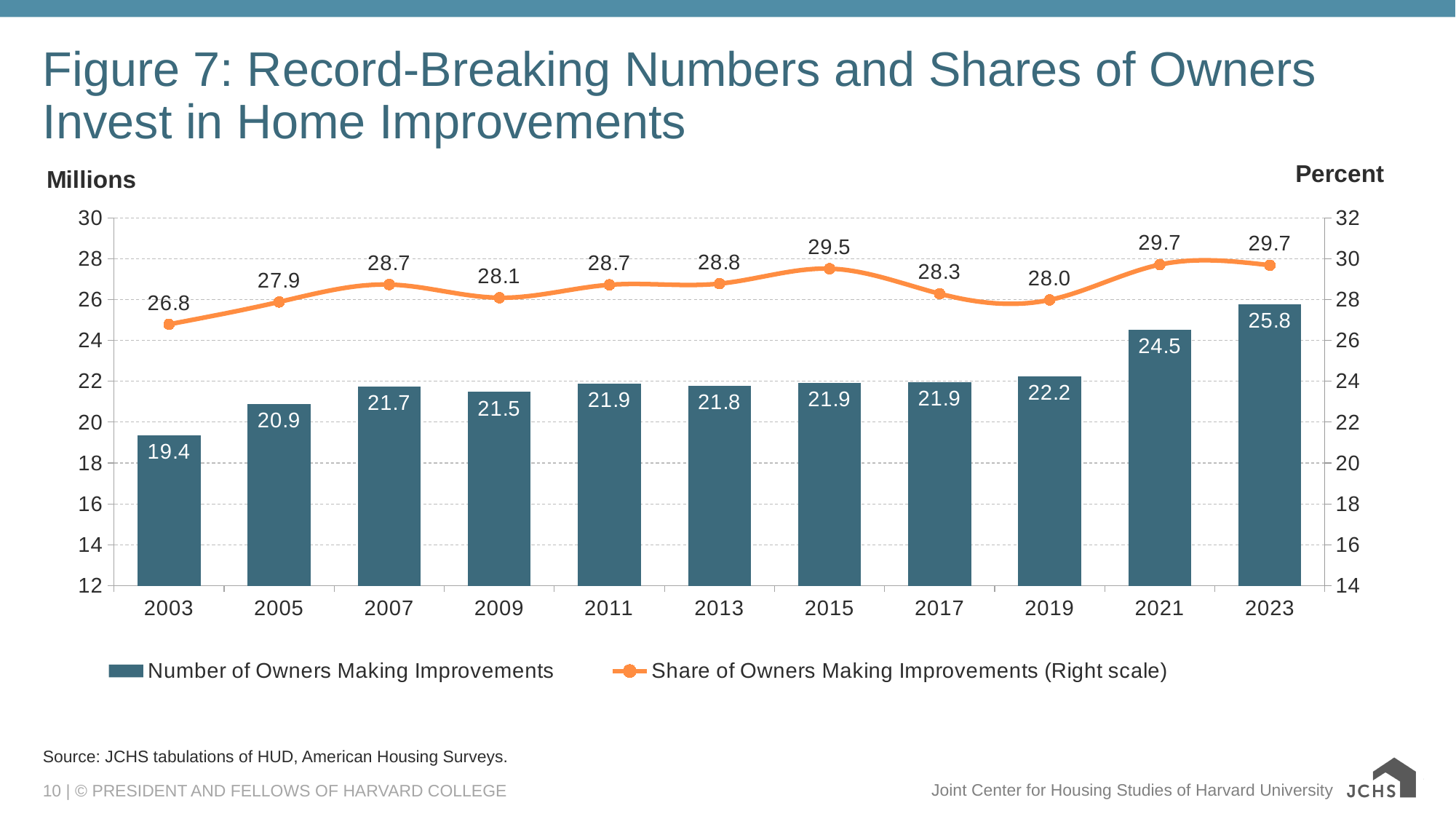

# Figure 7: Record-Breaking Numbers and Shares of Owners Invest in Home Improvements

### Chart: Millions

| Category | Number of Owners Making Improvements | Share of Owners Making Improvements (Right scale) |
|---|---|---|
| 2003 | 19.356837199999998 | 26.788345891794833 |
| 2005 | 20.895219949999998 | 27.88203113907185 |
| 2007 | 21.734189999999998 | 28.731663615949145 |
| 2009 | 21.476721 | 28.087022575666946 |
| 2011 | 21.8866609 | 28.719398553700586 |
| 2013 | 21.76872005 | 28.775467745004253 |
| 2015 | 21.92553025 | 29.50994903163523 |
| 2017 | 21.93833785 | 28.283170608358954 |
| 2019 | 22.238275149999996 | 27.98134067289824 |
| 2021 | 24.5115333 | 29.70627768328274 |
| 2023 | 25.77475345 | 29.6763833644009 |
Source: JCHS tabulations of HUD, American Housing Surveys.